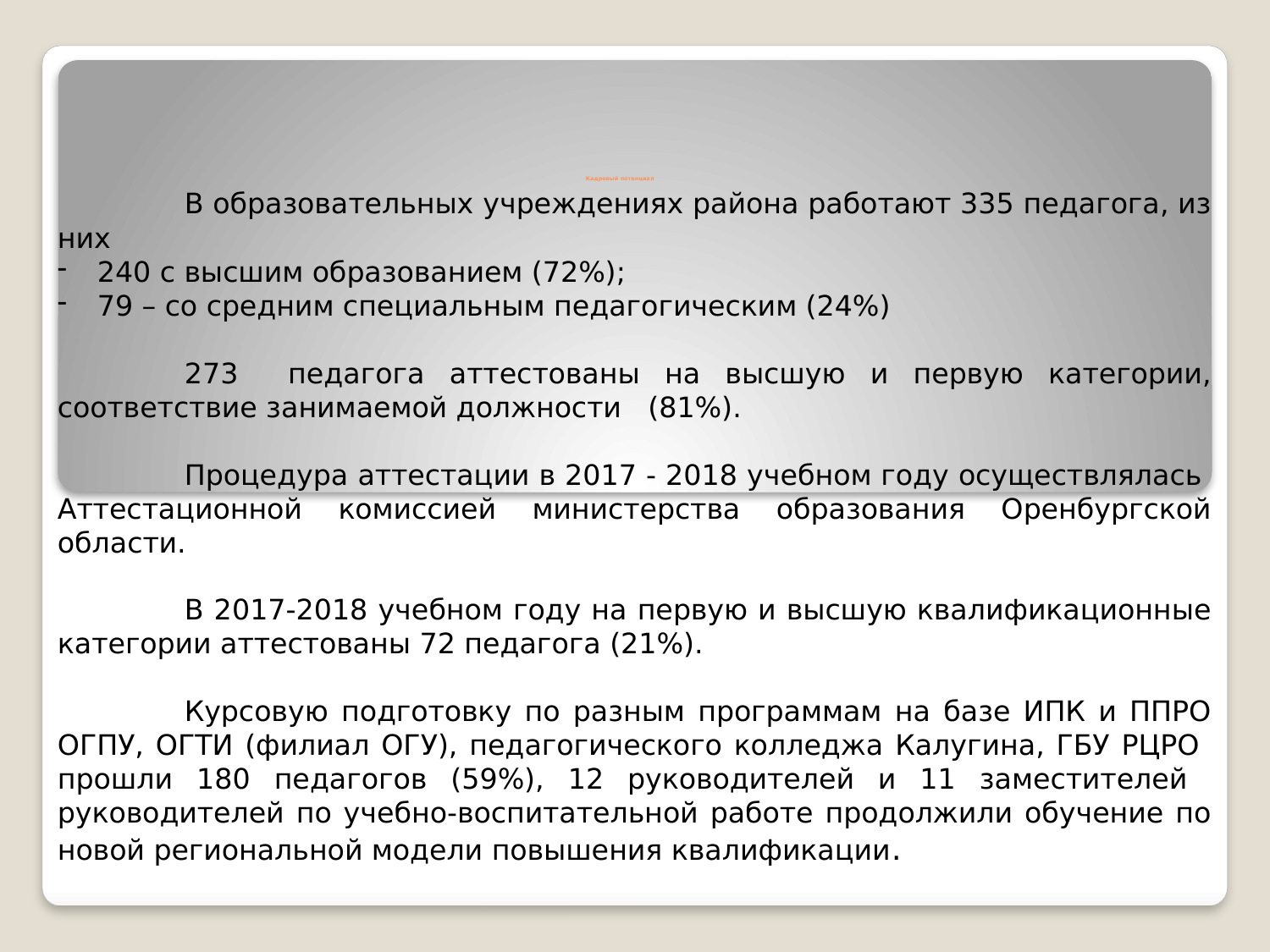

# Кадровый потенциал
	В образовательных учреждениях района работают 335 педагога, из них
240 с высшим образованием (72%);
79 – со средним специальным педагогическим (24%)

	273  педагога аттестованы на высшую и первую категории, соответствие занимаемой должности   (81%).

	Процедура аттестации в 2017 - 2018 учебном году осуществлялась  Аттестационной комиссией министерства образования Оренбургской области.

	В 2017-2018 учебном году на первую и высшую квалификационные категории аттестованы 72 педагога (21%).

	Курсовую подготовку по разным программам на базе ИПК и ППРО ОГПУ, ОГТИ (филиал ОГУ), педагогического колледжа Калугина, ГБУ РЦРО  прошли 180 педагогов (59%), 12 руководителей и 11 заместителей  руководителей по учебно-воспитательной работе продолжили обучение по новой региональной модели повышения квалификации.